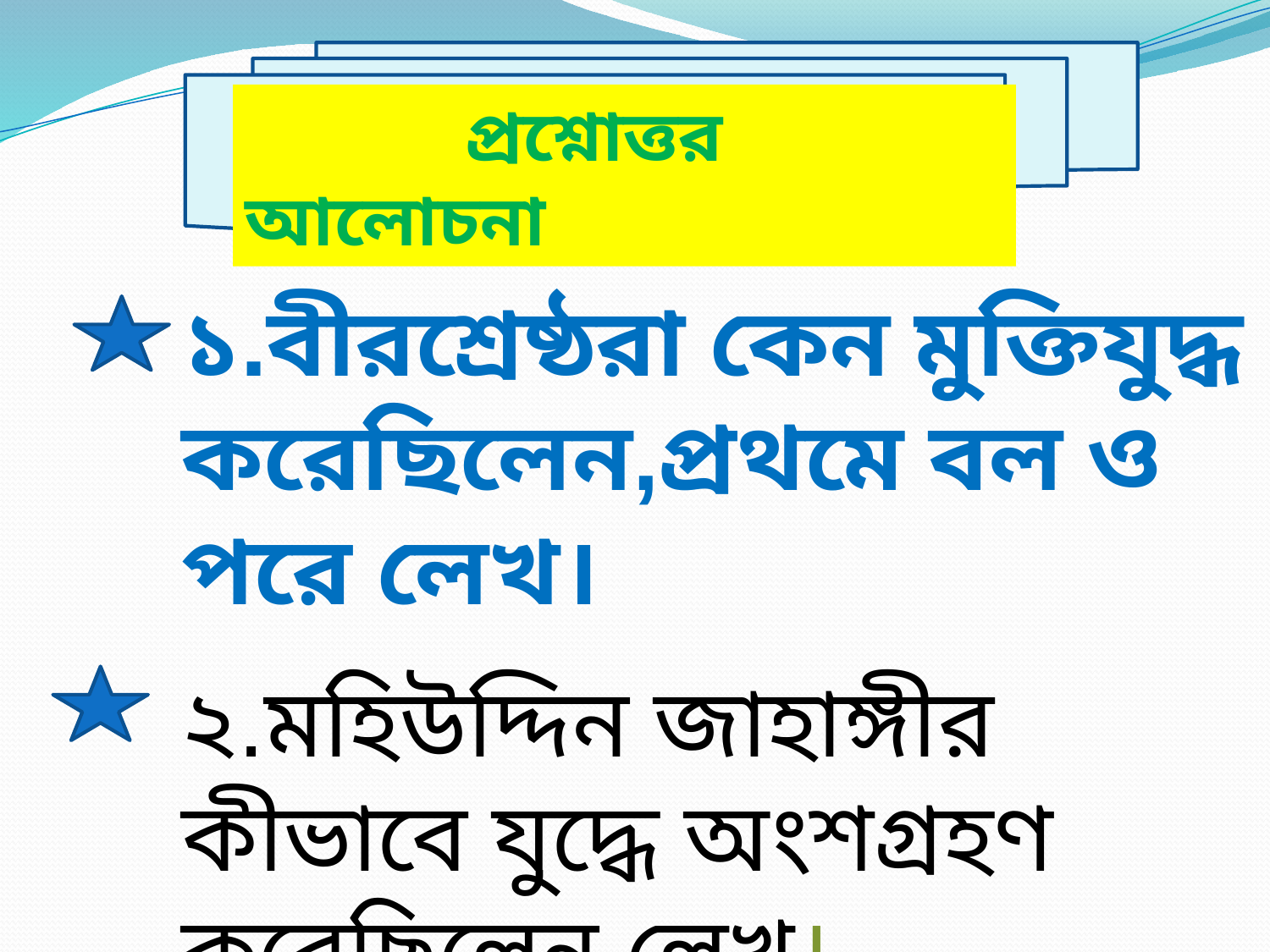

প্রশ্নোত্তর আলোচনা
            প্রশ্নোত্তর আলোচনা
১.বীরশ্রেষ্ঠরা কেন মুক্তিযুদ্ধ করেছিলেন,প্রথমে বল ও পরে লেখ।

২.মহিউদ্দিন জাহাঙ্গীর কীভাবে যুদ্ধে অংশগ্রহণ করেছিলেন,লেখ।